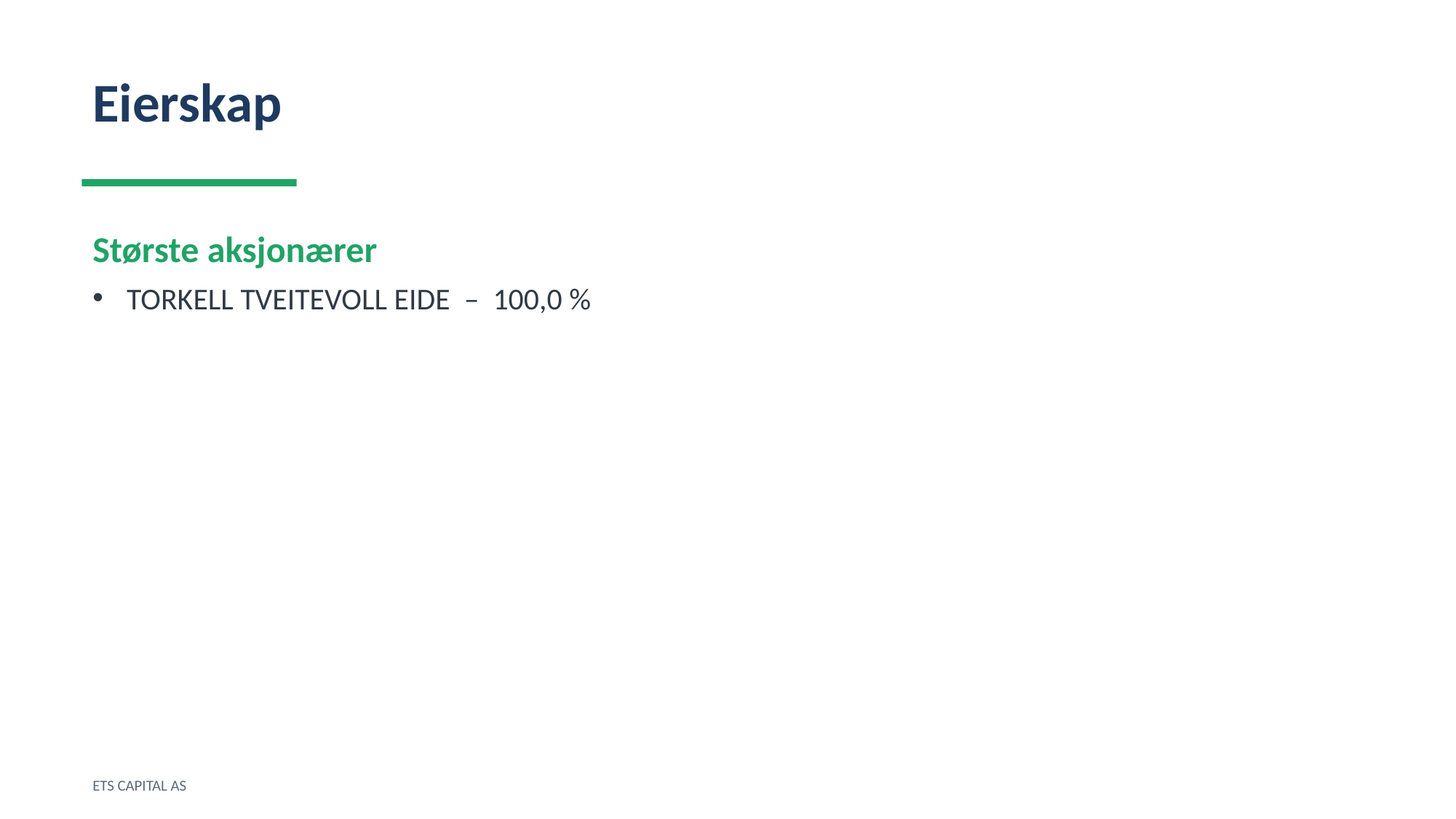

Eierskap

Største aksjonærer
TORKELL TVEITEVOLL EIDE  –  100,0 %
ETS CAPITAL AS